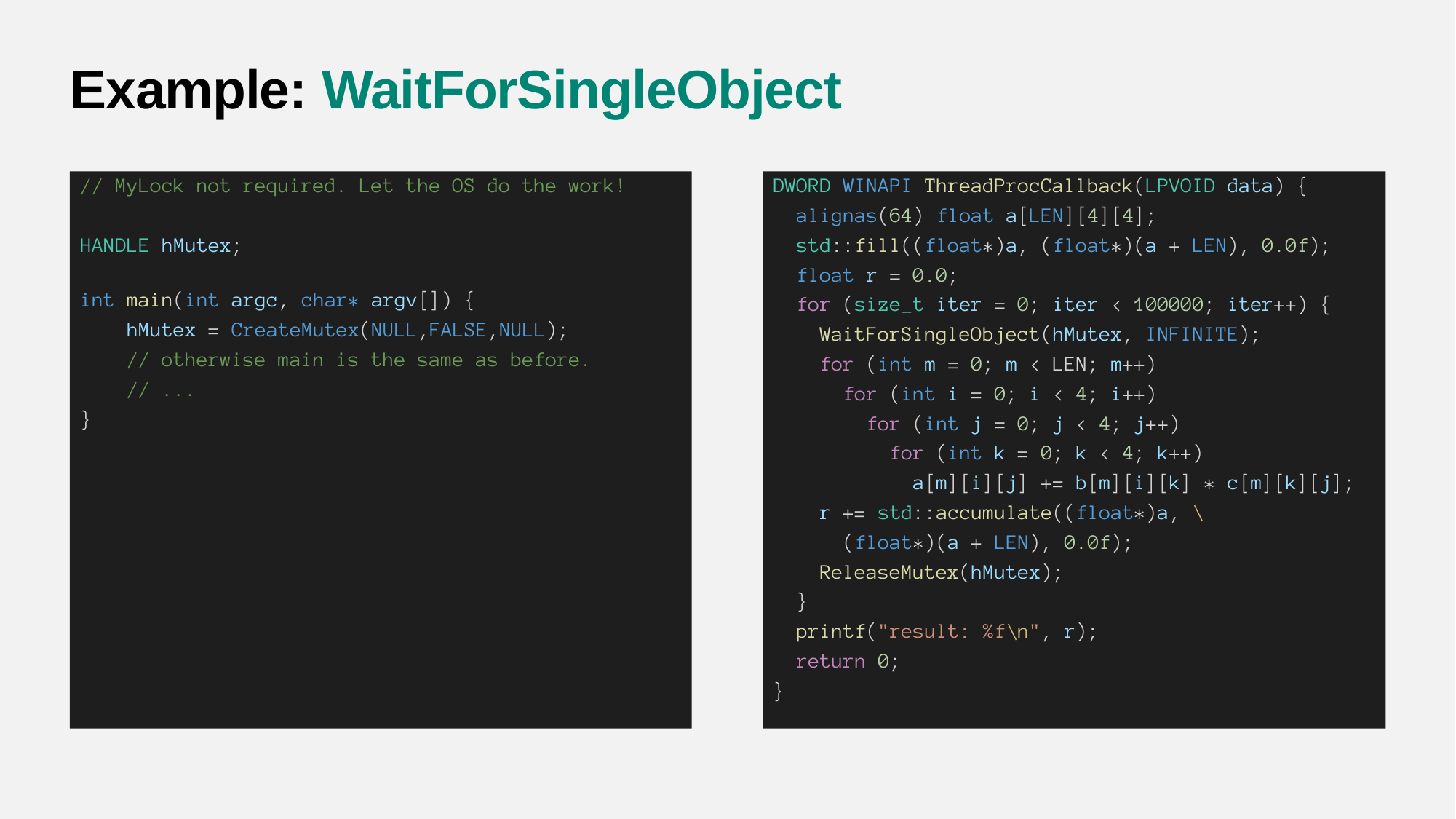

# Example: WaitForSingleObject
// MyLock not required. Let the OS do the work!

HANDLE hMutex;
int main(int argc, char* argv[]) {
    hMutex = CreateMutex(NULL,FALSE,NULL);
    // otherwise main is the same as before.
    // ...
}

DWORD WINAPI ThreadProcCallback(LPVOID data) {
  alignas(64) float a[LEN][4][4];
  std::fill((float*)a, (float*)(a + LEN), 0.0f);
  float r = 0.0;
  for (size_t iter = 0; iter < 100000; iter++) {
    WaitForSingleObject(hMutex, INFINITE);
    for (int m = 0; m < LEN; m++)
      for (int i = 0; i < 4; i++)
        for (int j = 0; j < 4; j++)
          for (int k = 0; k < 4; k++)
            a[m][i][j] += b[m][i][k] * c[m][k][j];
    r += std::accumulate((float*)a, \
      (float*)(a + LEN), 0.0f);
    ReleaseMutex(hMutex);
  }
  printf("result: %f\n", r);
  return 0;
}